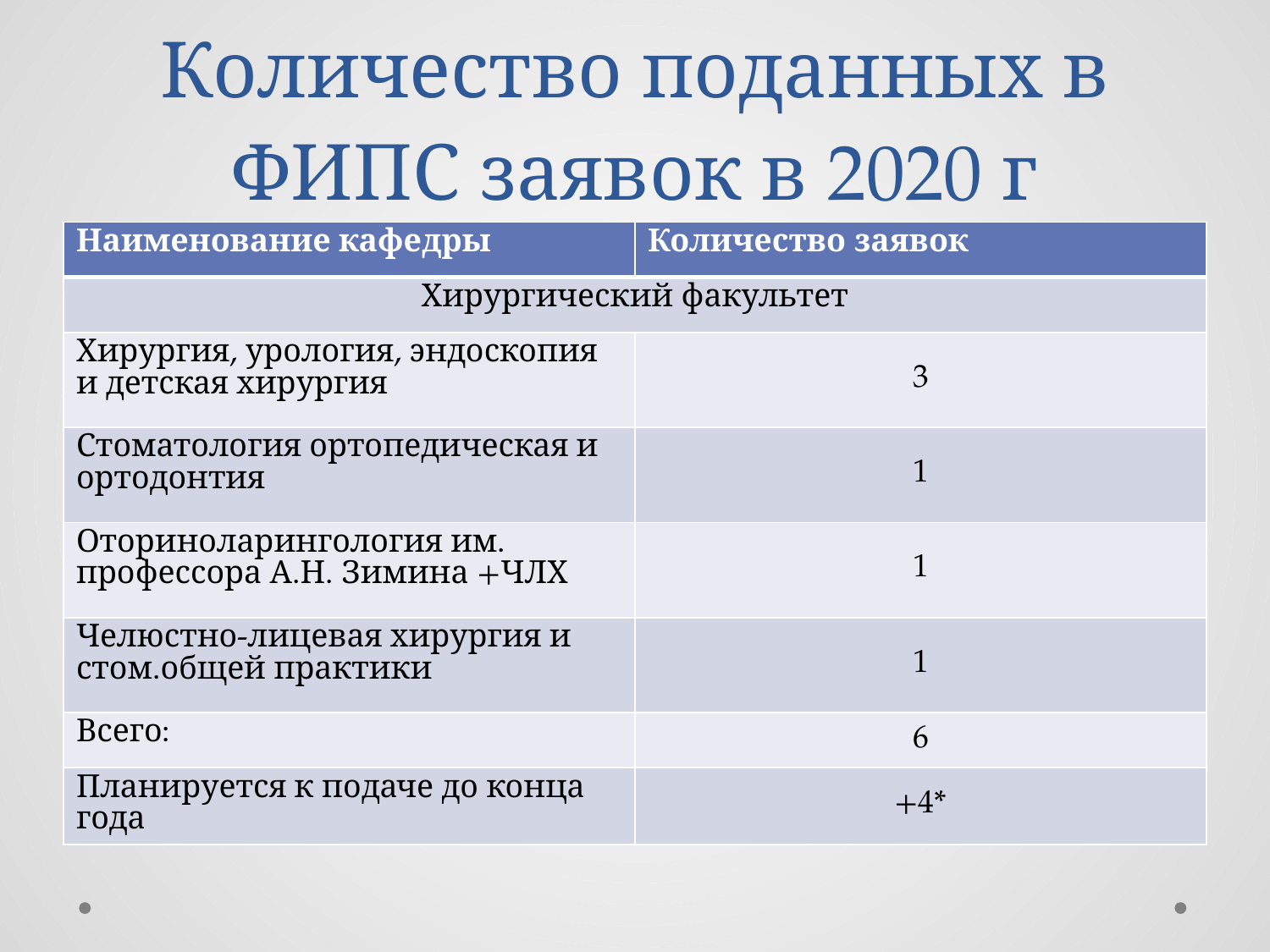

# Количество поданных в ФИПС заявок в 2020 г
| Наименование кафедры | Количество заявок |
| --- | --- |
| Хирургический факультет |  |
| Хирургия, урология, эндоскопия и детская хирургия | 3 |
| Стоматология ортопедическая и ортодонтия | 1 |
| Оториноларингология им. профессора А.Н. Зимина +ЧЛХ | 1 |
| Челюстно-лицевая хирургия и стом.общей практики | 1 |
| Всего: | 6 |
| Планируется к подаче до конца года | +4\* |